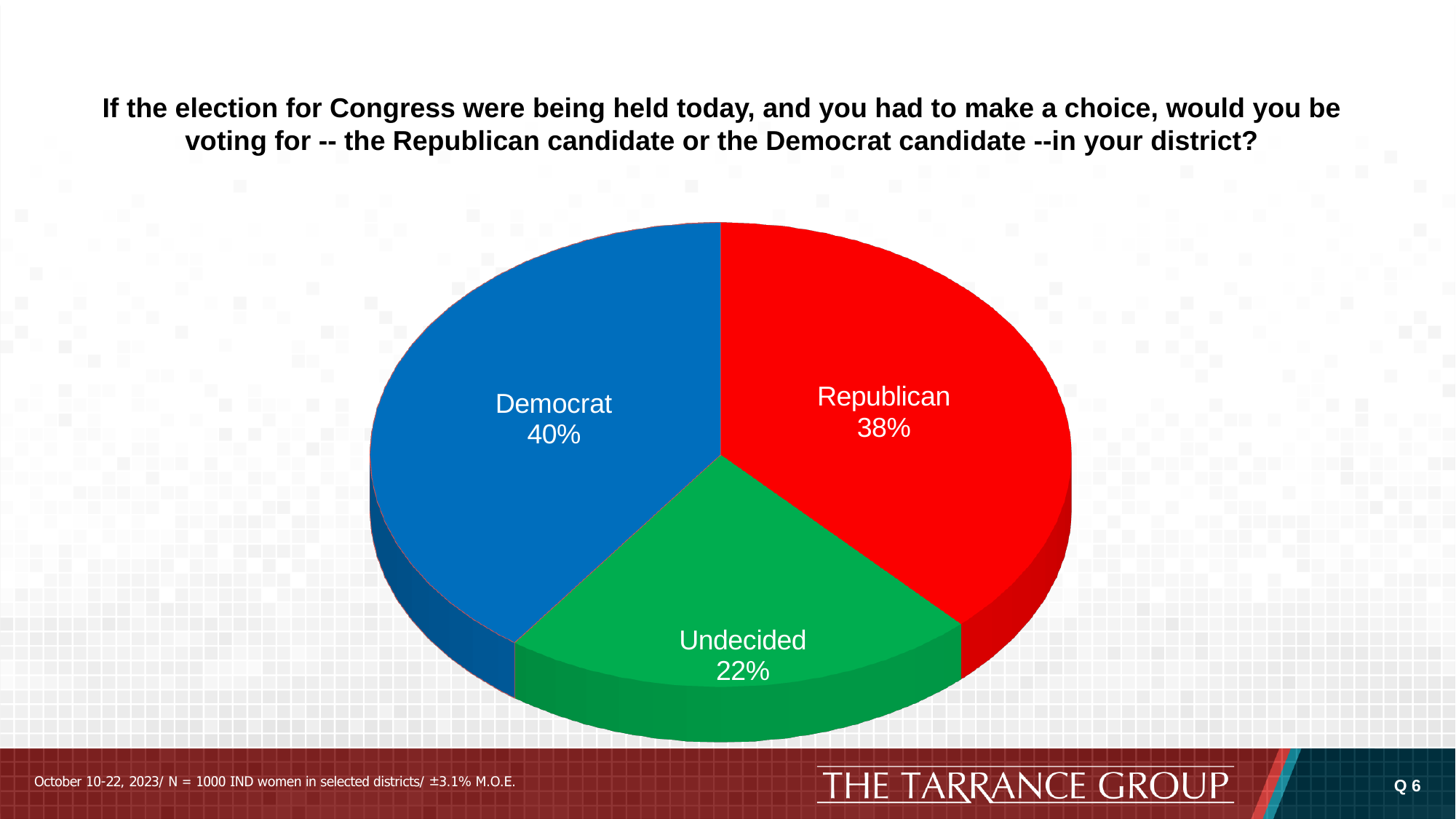

# If the election for Congress were being held today, and you had to make a choice, would you be voting for -- the Republican candidate or the Democrat candidate --in your district?

[unsupported chart]

Q 6